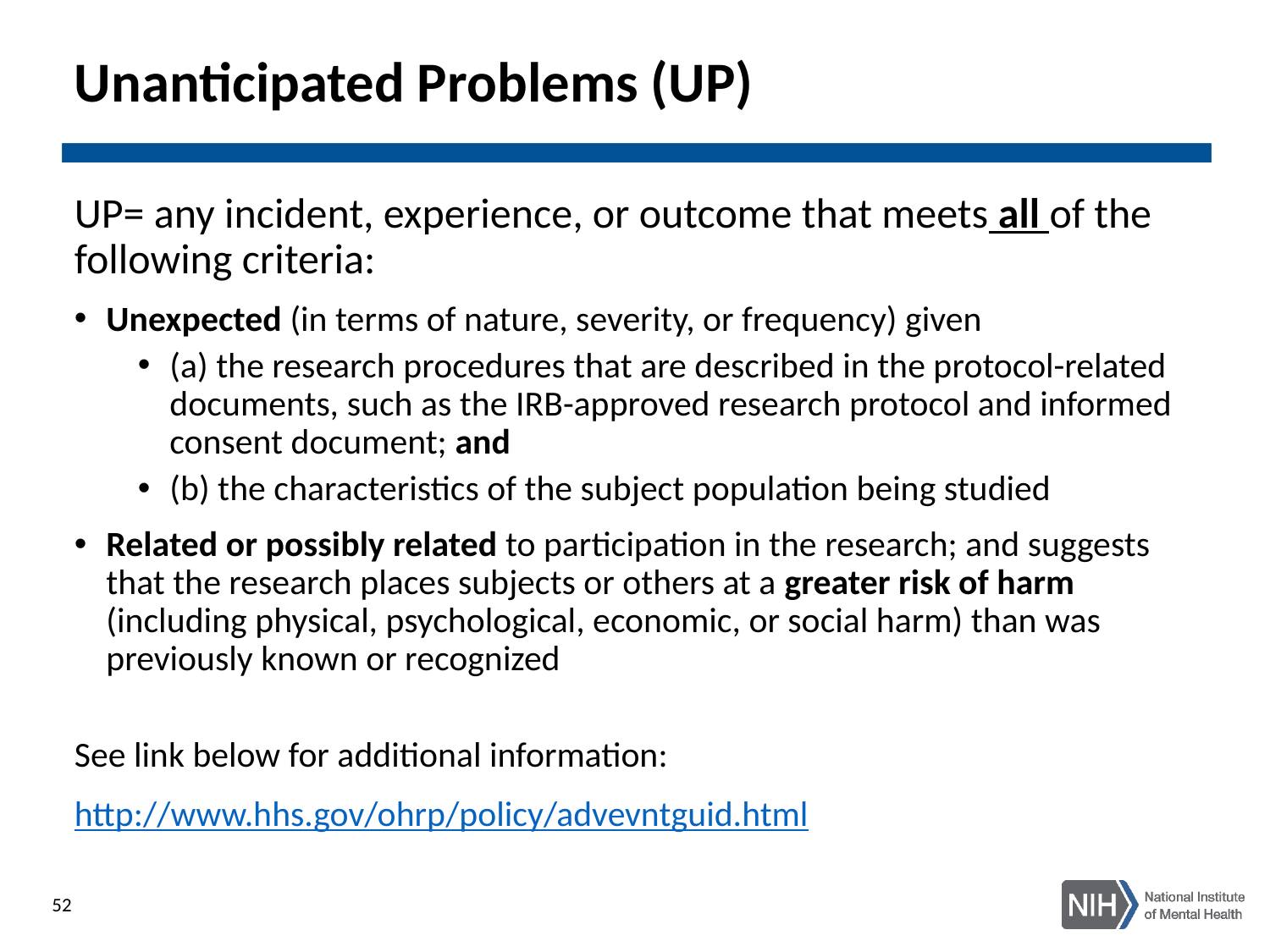

# Unanticipated Problems (UP)
UP= any incident, experience, or outcome that meets all of the following criteria:
Unexpected (in terms of nature, severity, or frequency) given
(a) the research procedures that are described in the protocol-related documents, such as the IRB-approved research protocol and informed consent document; and
(b) the characteristics of the subject population being studied
Related or possibly related to participation in the research; and suggests that the research places subjects or others at a greater risk of harm (including physical, psychological, economic, or social harm) than was previously known or recognized

See link below for additional information:
http://www.hhs.gov/ohrp/policy/advevntguid.html

52